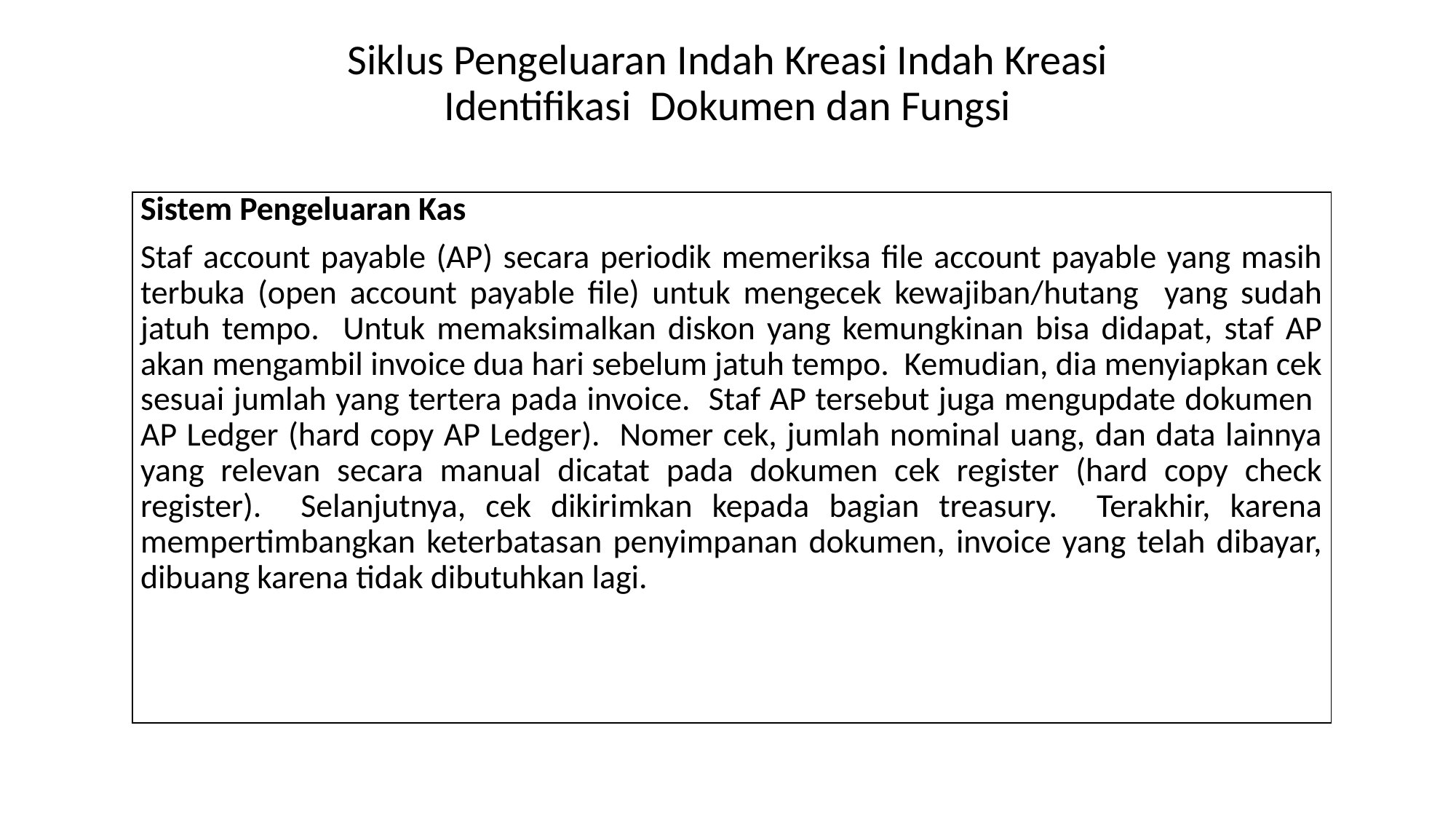

# Siklus Pengeluaran Indah Kreasi Indah Kreasi Identifikasi  Dokumen dan Fungsi
| Sistem Pengeluaran Kas Staf account payable (AP) secara periodik memeriksa file account payable yang masih terbuka (open account payable file) untuk mengecek kewajiban/hutang yang sudah jatuh tempo. Untuk memaksimalkan diskon yang kemungkinan bisa didapat, staf AP akan mengambil invoice dua hari sebelum jatuh tempo. Kemudian, dia menyiapkan cek sesuai jumlah yang tertera pada invoice. Staf AP tersebut juga mengupdate dokumen AP Ledger (hard copy AP Ledger). Nomer cek, jumlah nominal uang, dan data lainnya yang relevan secara manual dicatat pada dokumen cek register (hard copy check register). Selanjutnya, cek dikirimkan kepada bagian treasury. Terakhir, karena mempertimbangkan keterbatasan penyimpanan dokumen, invoice yang telah dibayar, dibuang karena tidak dibutuhkan lagi. |
| --- |